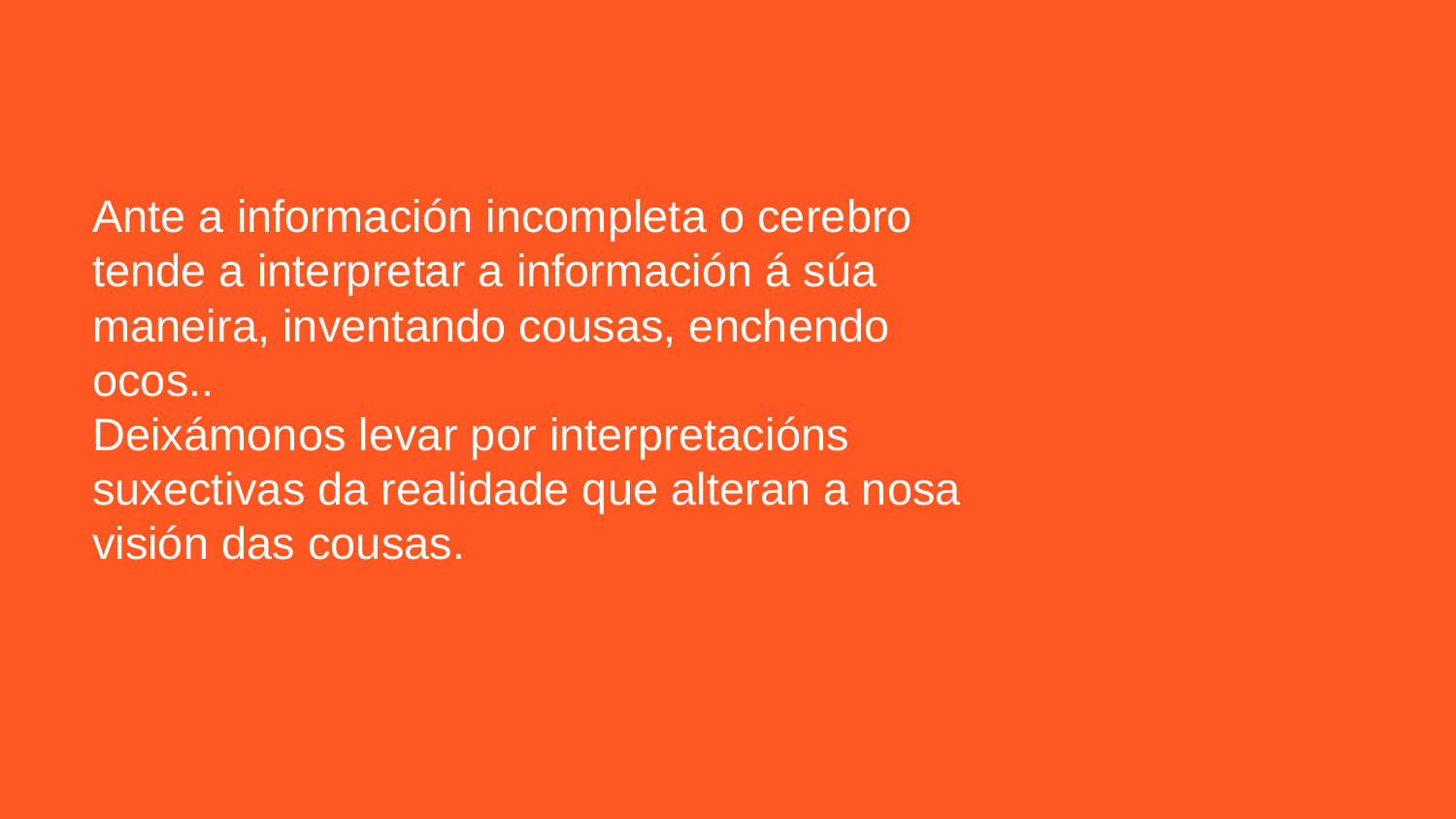

Ante a información incompleta o cerebro tende a interpretar a información á súa maneira, inventando cousas, enchendo ocos..
Deixámonos levar por interpretacións suxectivas da realidade que alteran a nosa visión das cousas.